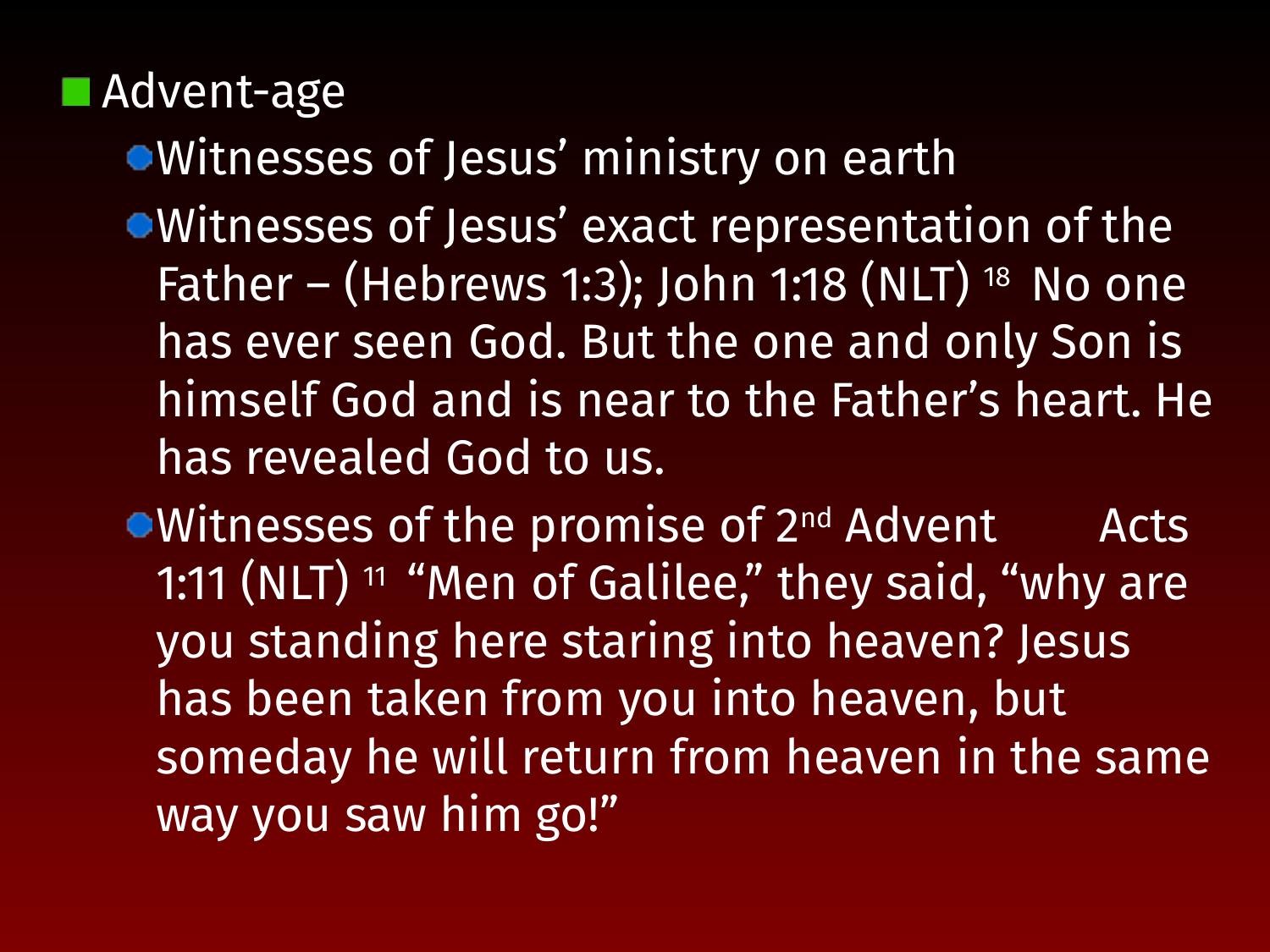

Advent-age
Witnesses of Jesus’ ministry on earth
Witnesses of Jesus’ exact representation of the Father – (Hebrews 1:3); John 1:18 (NLT) 18  No one has ever seen God. But the one and only Son is himself God and is near to the Father’s heart. He has revealed God to us.
Witnesses of the promise of 2nd Advent        Acts 1:11 (NLT) 11  “Men of Galilee,” they said, “why are you standing here staring into heaven? Jesus has been taken from you into heaven, but someday he will return from heaven in the same way you saw him go!”